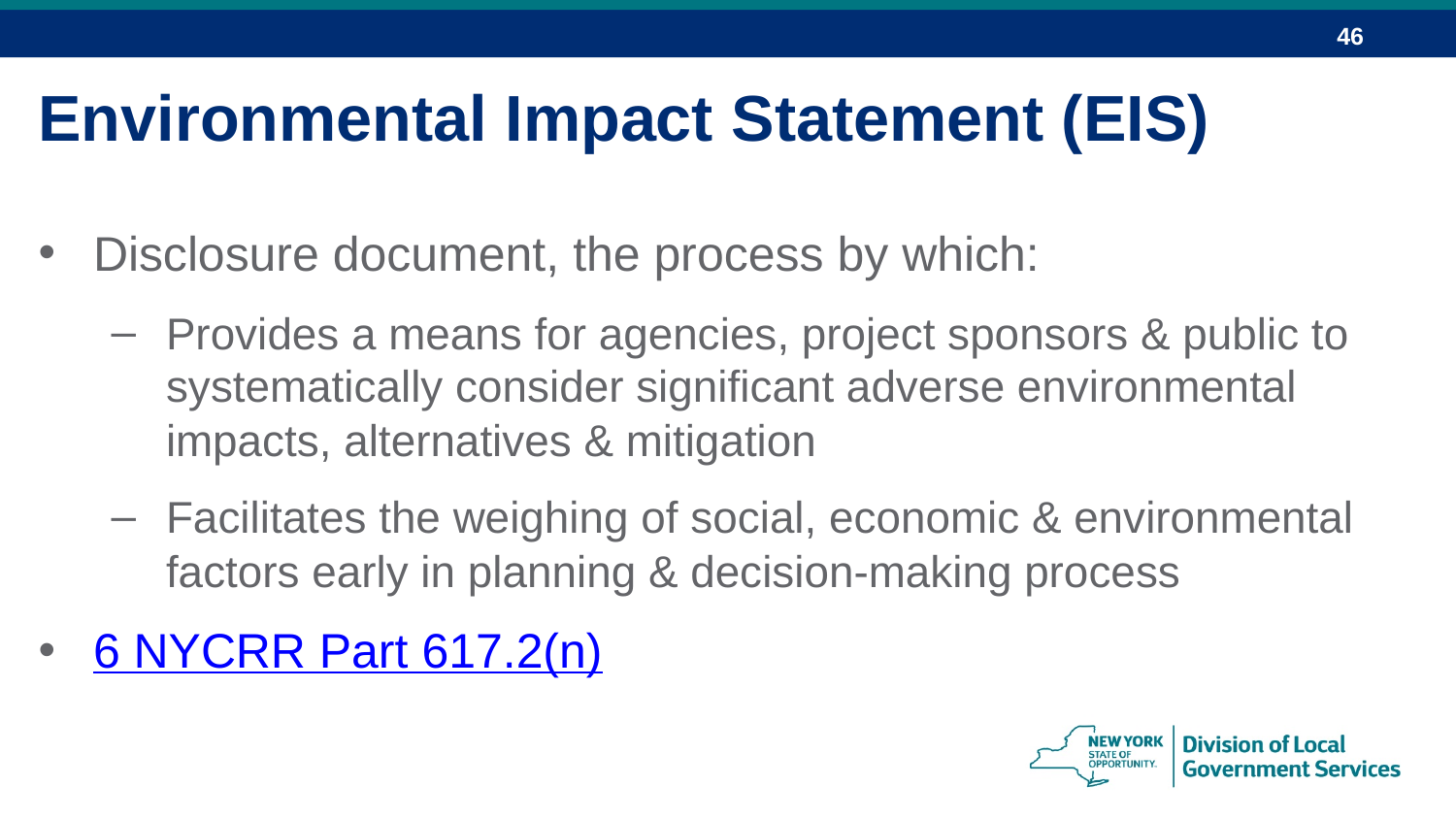

Environmental Impact Statement (EIS)
Disclosure document, the process by which:

Provides a means for agencies, project sponsors & public to systematically consider significant adverse environmental impacts, alternatives & mitigation

Facilitates the weighing of social, economic & environmental factors early in planning & decision-making process

6 NYCRR Part 617.2(n)